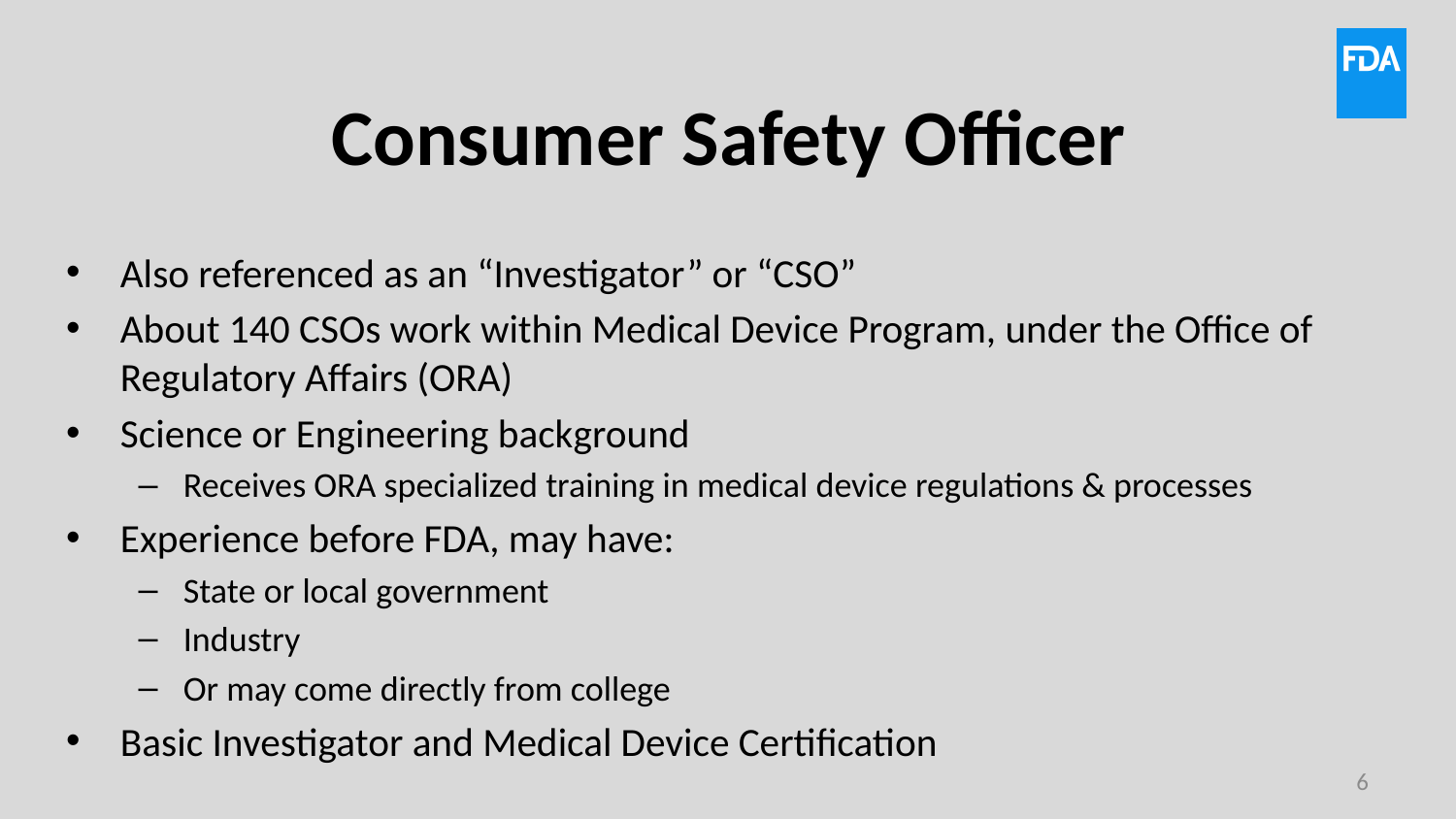

# Consumer Safety Officer
Also referenced as an “Investigator” or “CSO”
About 140 CSOs work within Medical Device Program, under the Office of Regulatory Affairs (ORA)
Science or Engineering background
Receives ORA specialized training in medical device regulations & processes
Experience before FDA, may have:
State or local government
Industry
Or may come directly from college
Basic Investigator and Medical Device Certification

6